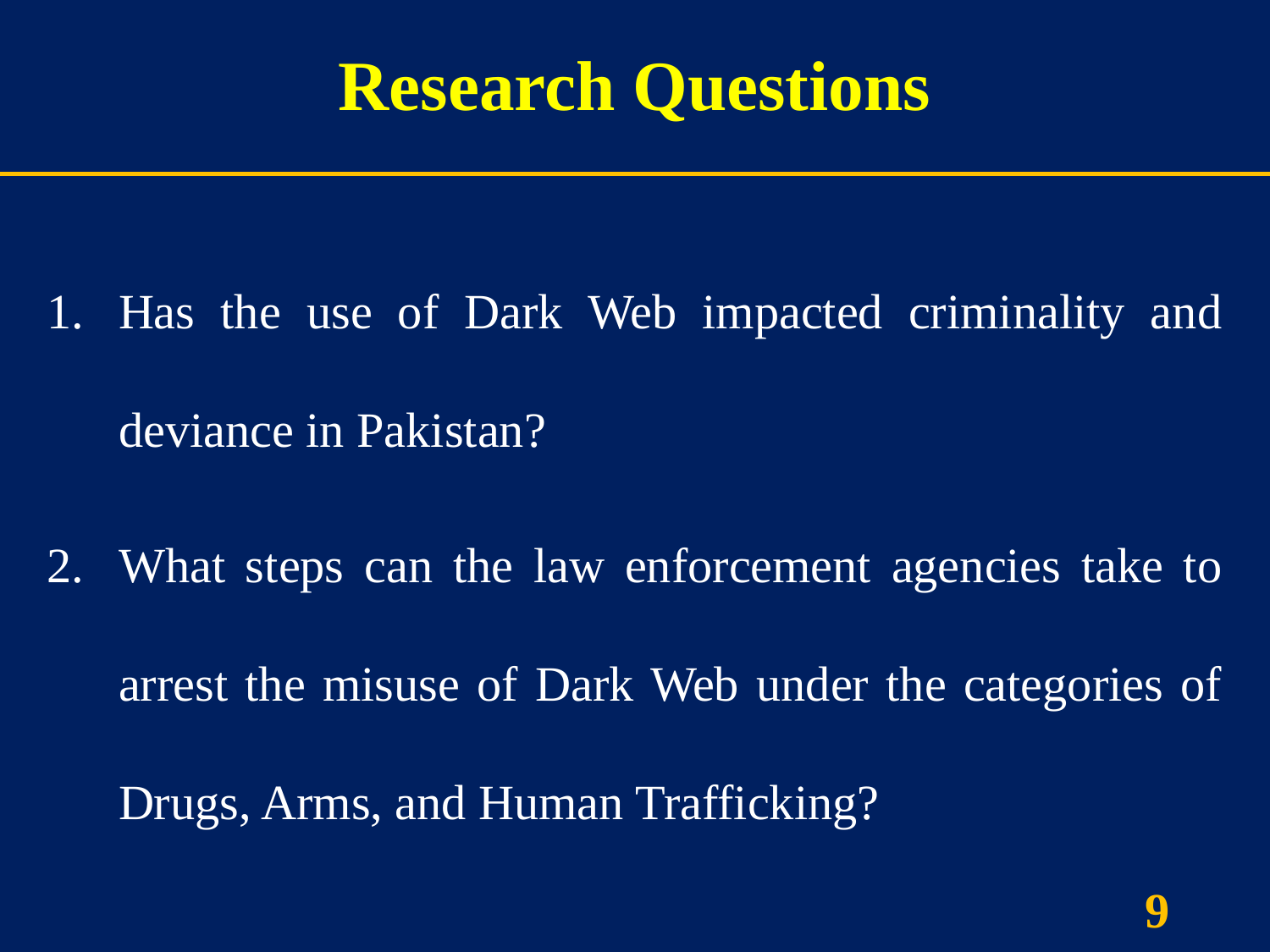

# Research Questions
Has the use of Dark Web impacted criminality and deviance in Pakistan?
What steps can the law enforcement agencies take to arrest the misuse of Dark Web under the categories of Drugs, Arms, and Human Trafficking?

9